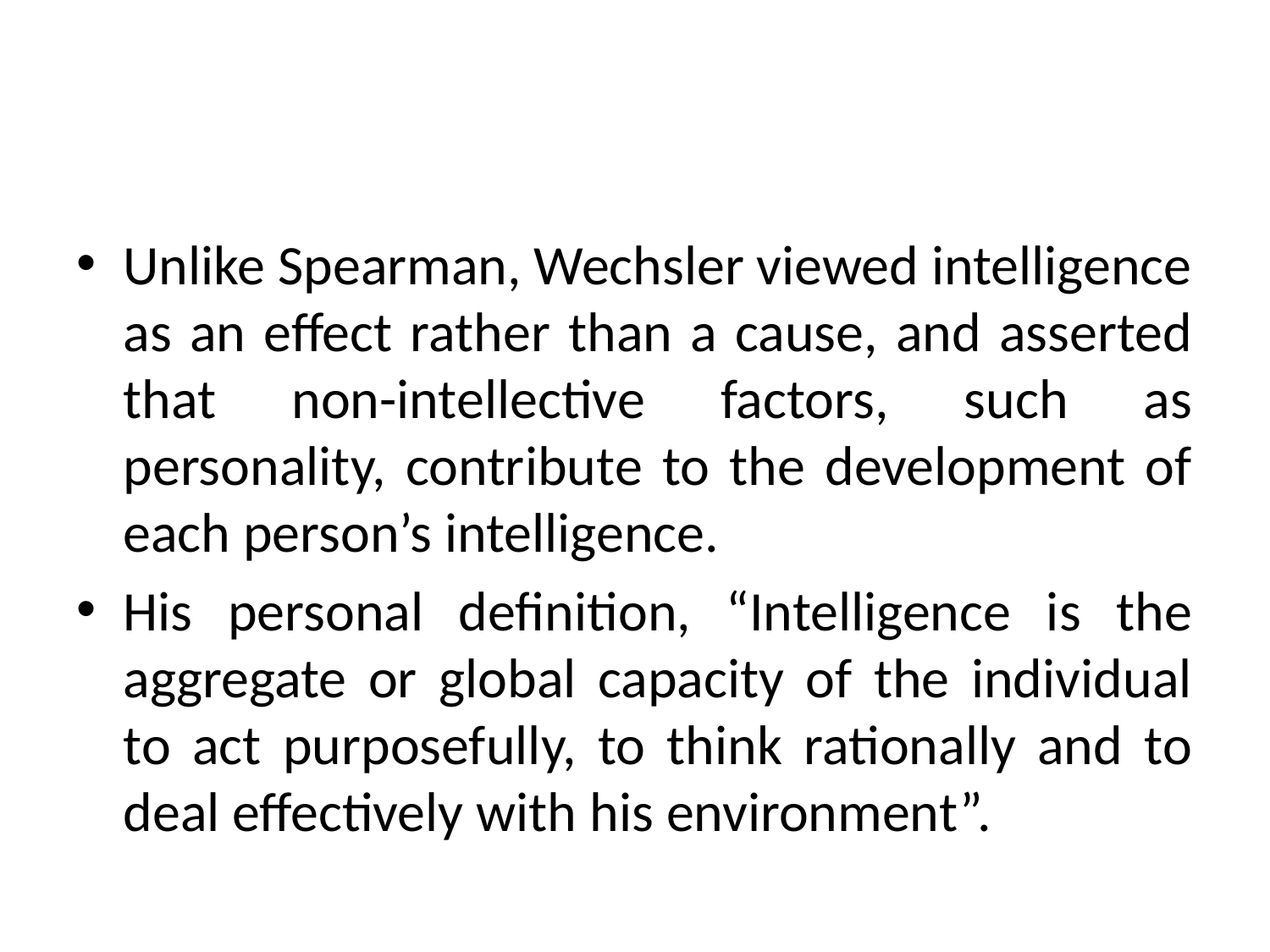

#
Unlike Spearman, Wechsler viewed intelligence as an effect rather than a cause, and asserted that non-intellective factors, such as personality, contribute to the development of each person’s intelligence.
His personal definition, “Intelligence is the aggregate or global capacity of the individual to act purposefully, to think rationally and to deal effectively with his environment”.